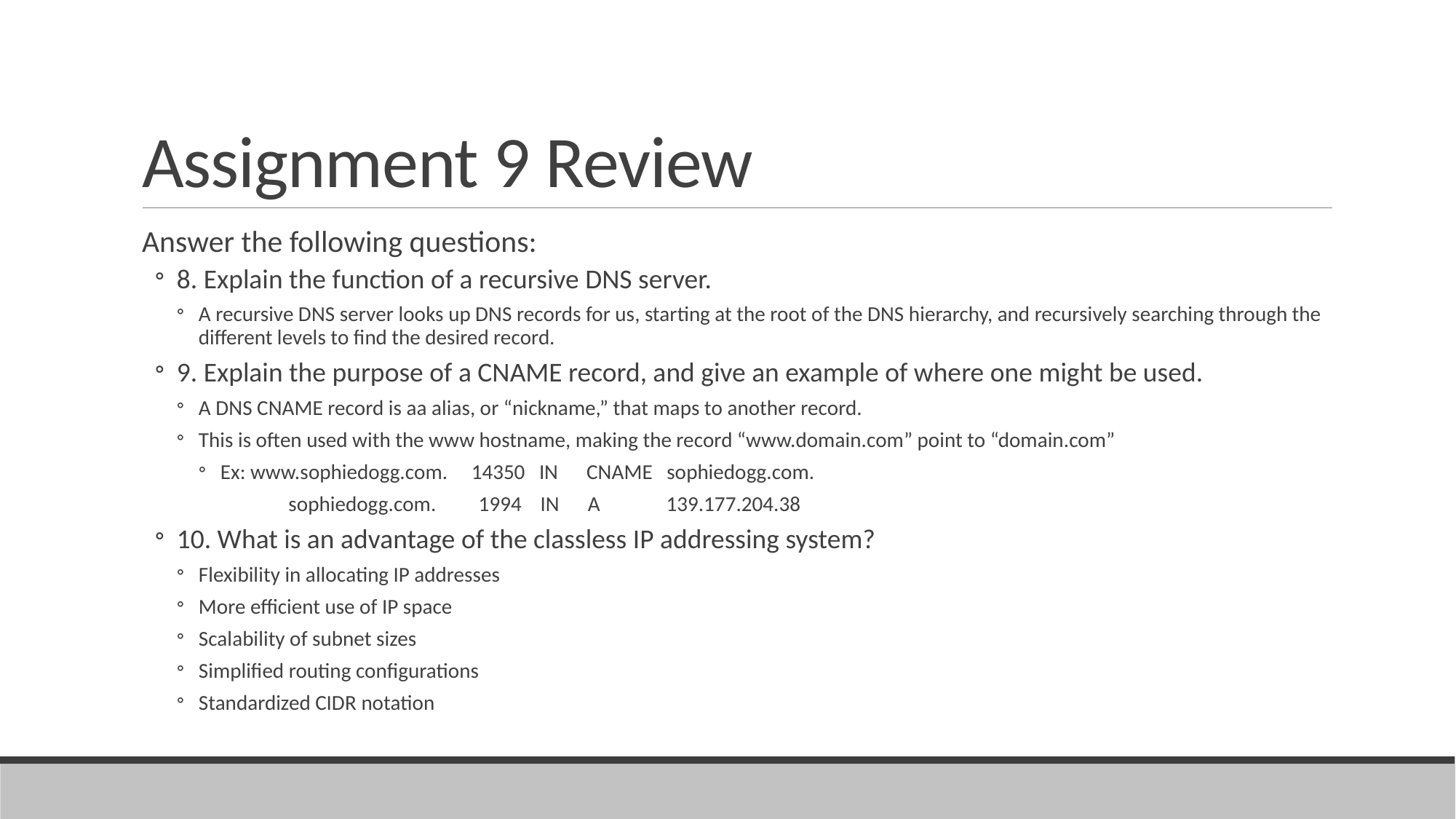

# Assignment 9 Review
Answer the following questions:
8. Explain the function of a recursive DNS server.
A recursive DNS server looks up DNS records for us, starting at the root of the DNS hierarchy, and recursively searching through the different levels to find the desired record.
9. Explain the purpose of a CNAME record, and give an example of where one might be used.
A DNS CNAME record is aa alias, or “nickname,” that maps to another record.
This is often used with the www hostname, making the record “www.domain.com” point to “domain.com”
Ex: www.sophiedogg.com.     14350   IN      CNAME   sophiedogg.com.
                   sophiedogg.com.         1994    IN      A              139.177.204.38
10. What is an advantage of the classless IP addressing system?
Flexibility in allocating IP addresses
More efficient use of IP space
Scalability of subnet sizes
Simplified routing configurations
Standardized CIDR notation